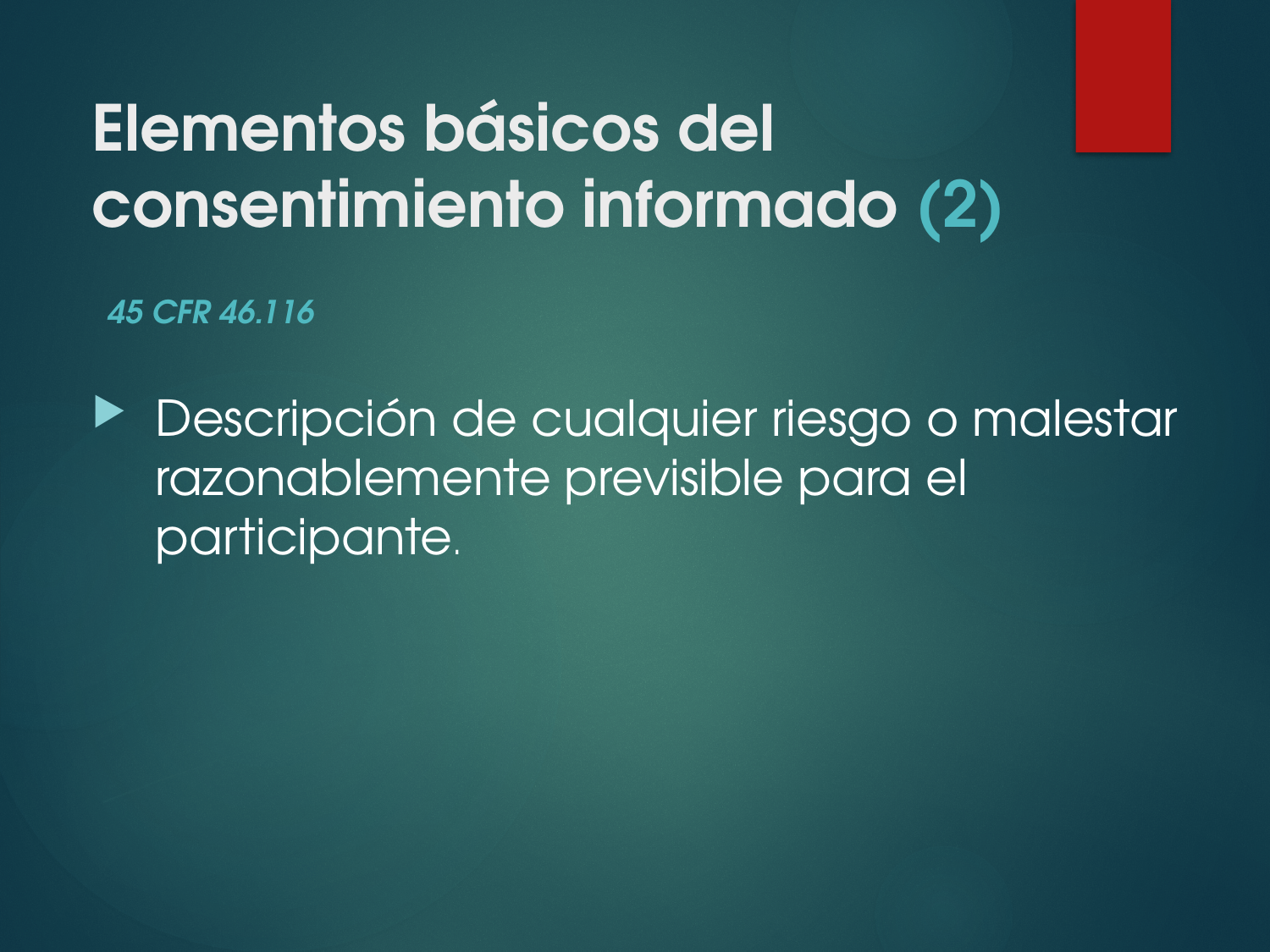

# Elementos básicos del consentimiento informado (2)
45 CFR 46.116
Descripción de cualquier riesgo o malestar razonablemente previsible para el participante.